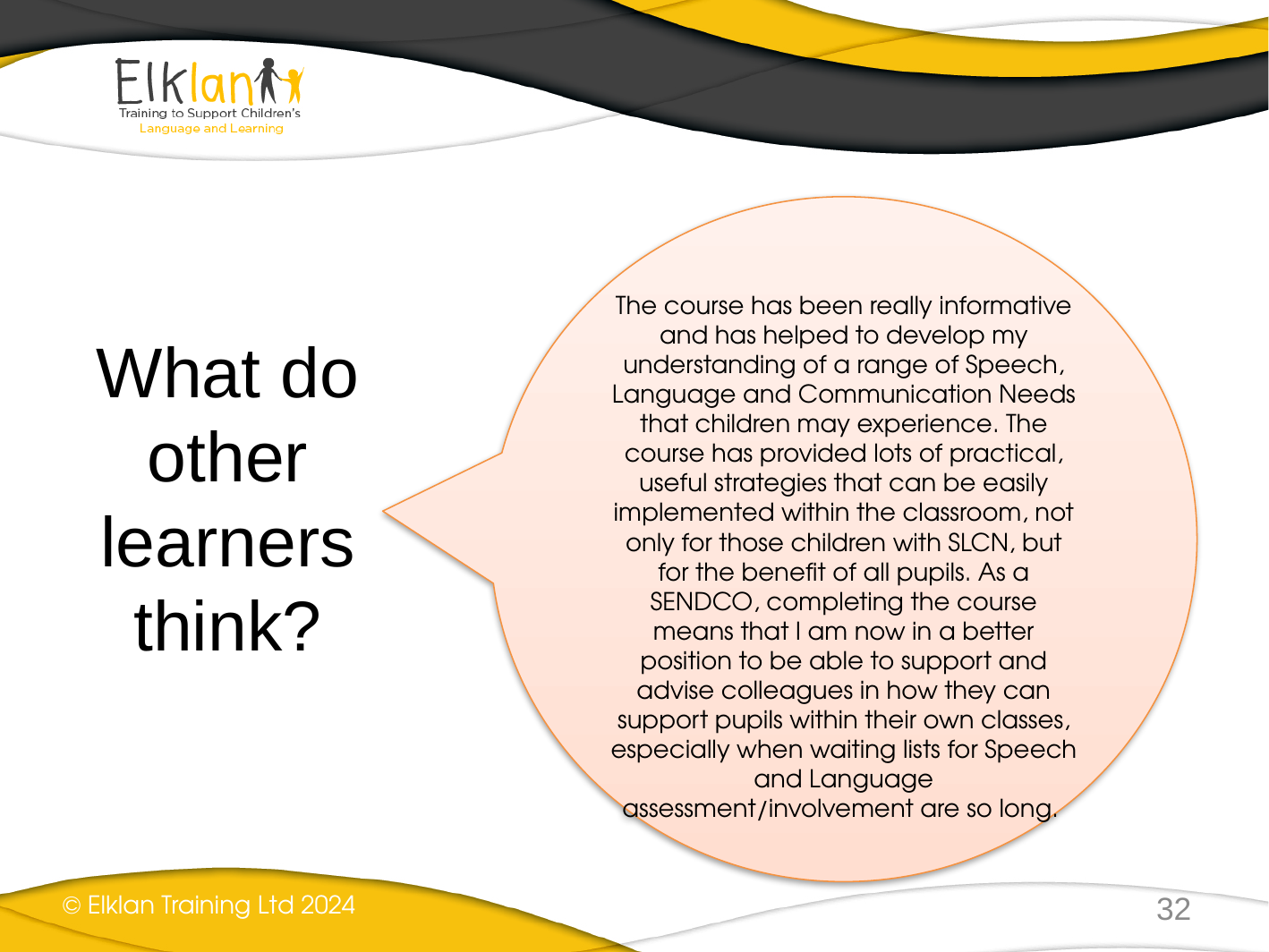

The course has been really informative and has helped to develop my understanding of a range of Speech, Language and Communication Needs that children may experience. The course has provided lots of practical, useful strategies that can be easily implemented within the classroom, not only for those children with SLCN, but for the benefit of all pupils. As a SENDCO, completing the course means that I am now in a better position to be able to support and advise colleagues in how they can support pupils within their own classes, especially when waiting lists for Speech and Language assessment/involvement are so long.

# What do other learners think?
32